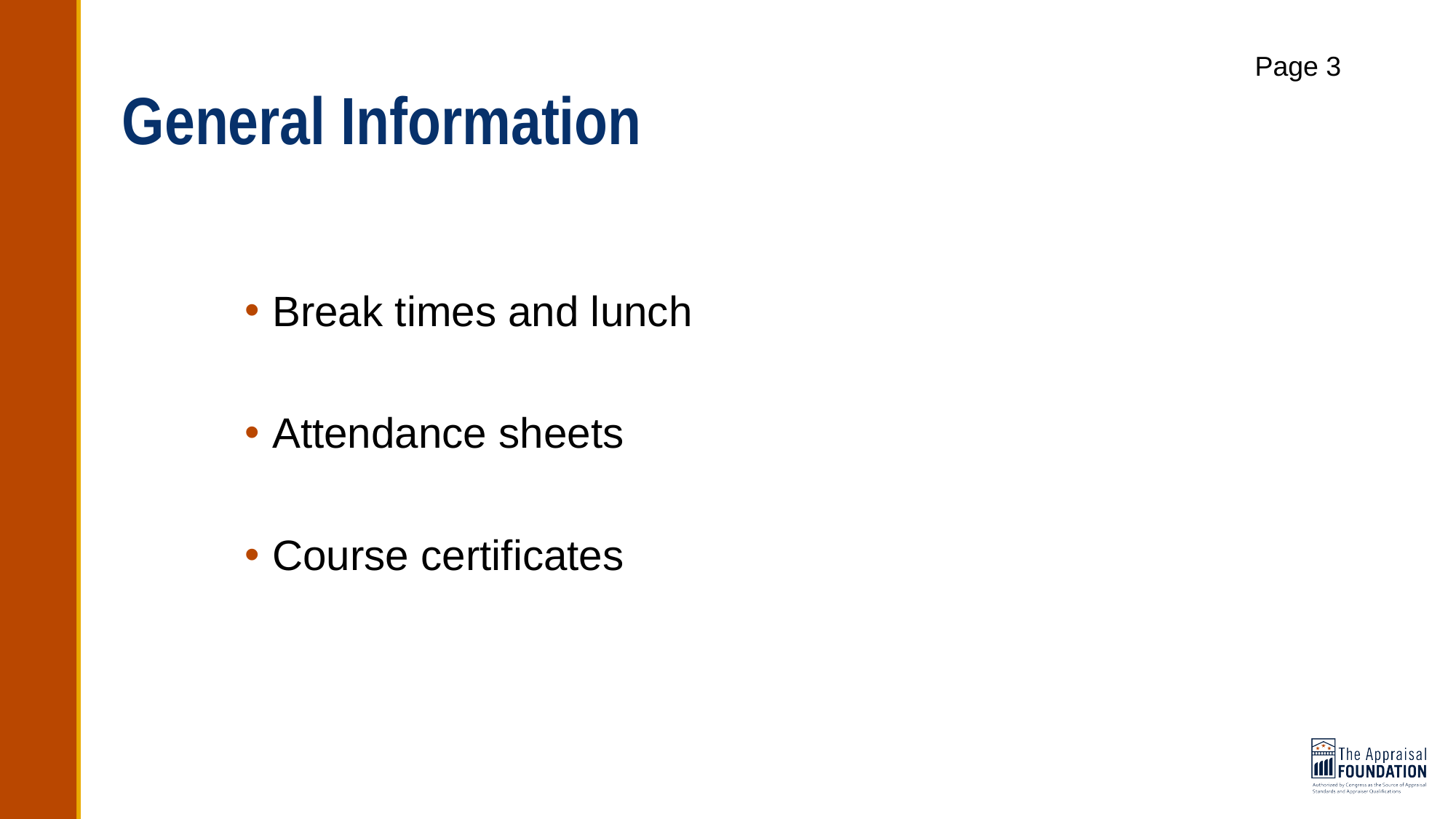

# General Information
Page 3

Break times and lunch

Attendance sheets

Course certificates

8